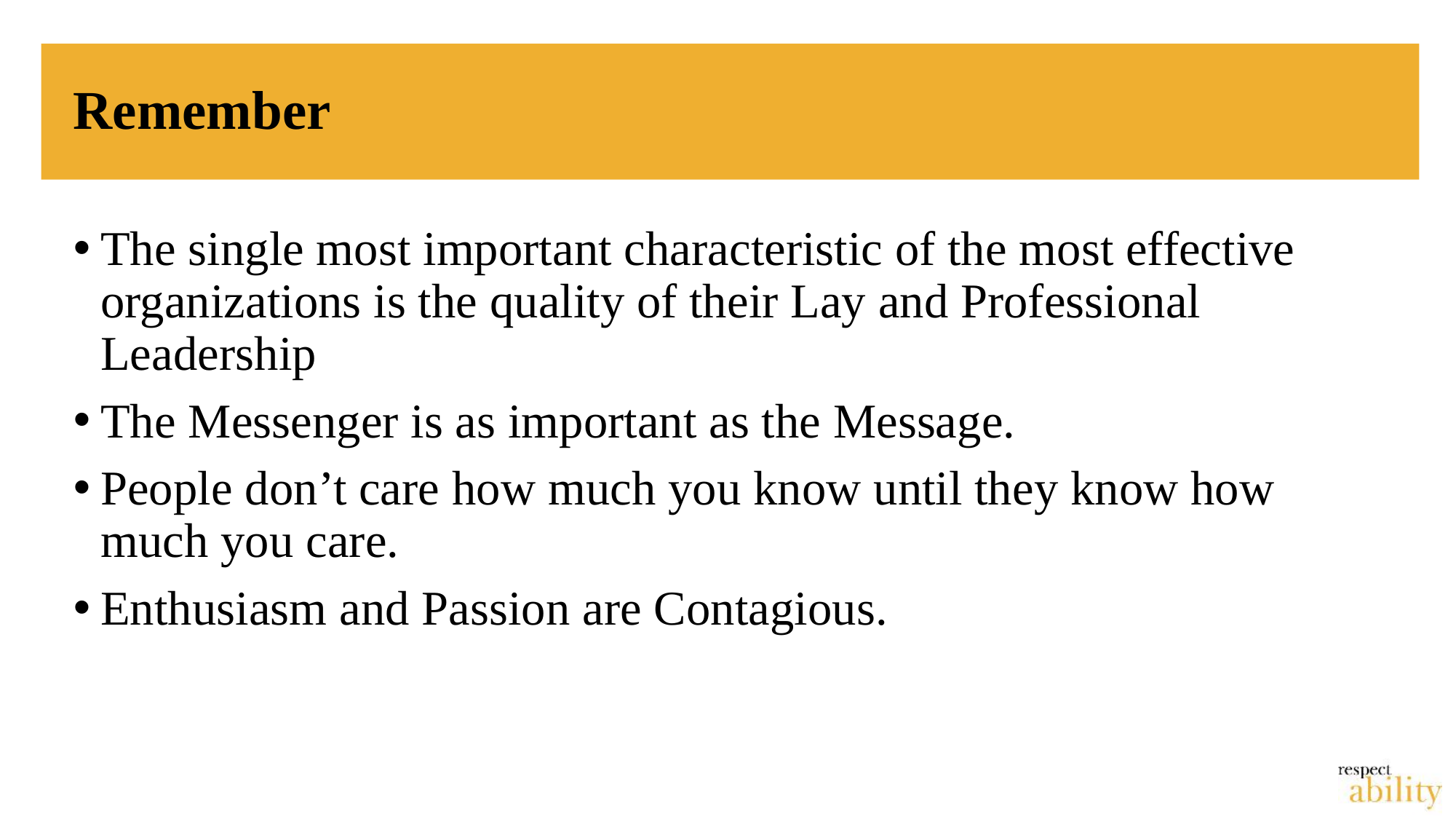

# Remember
The single most important characteristic of the most effective organizations is the quality of their Lay and Professional Leadership
The Messenger is as important as the Message.
People don’t care how much you know until they know how much you care.
Enthusiasm and Passion are Contagious.